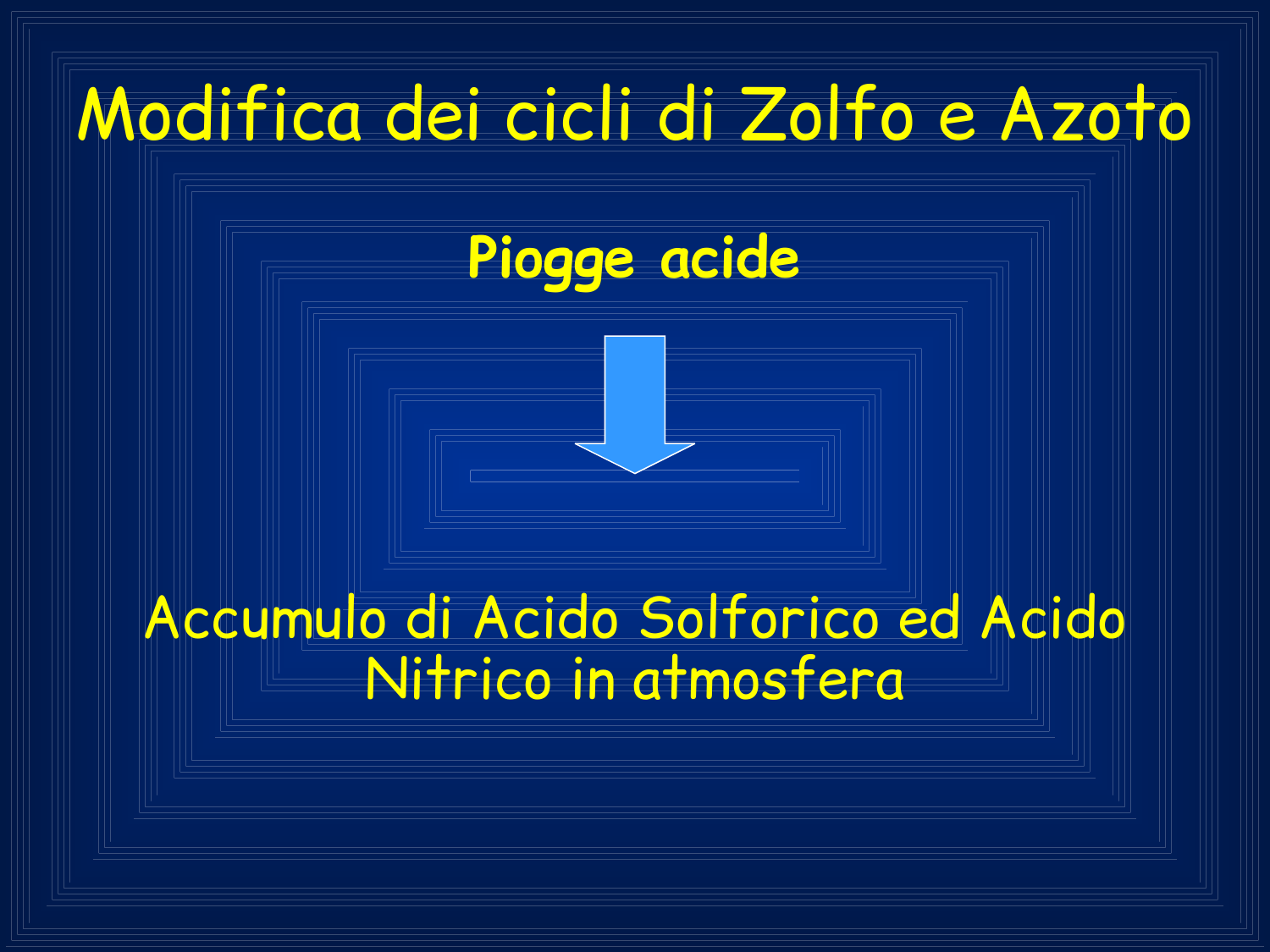

# Modifica dei cicli di Zolfo e Azoto
Piogge acide

Accumulo di Acido Solforico ed Acido Nitrico in atmosfera